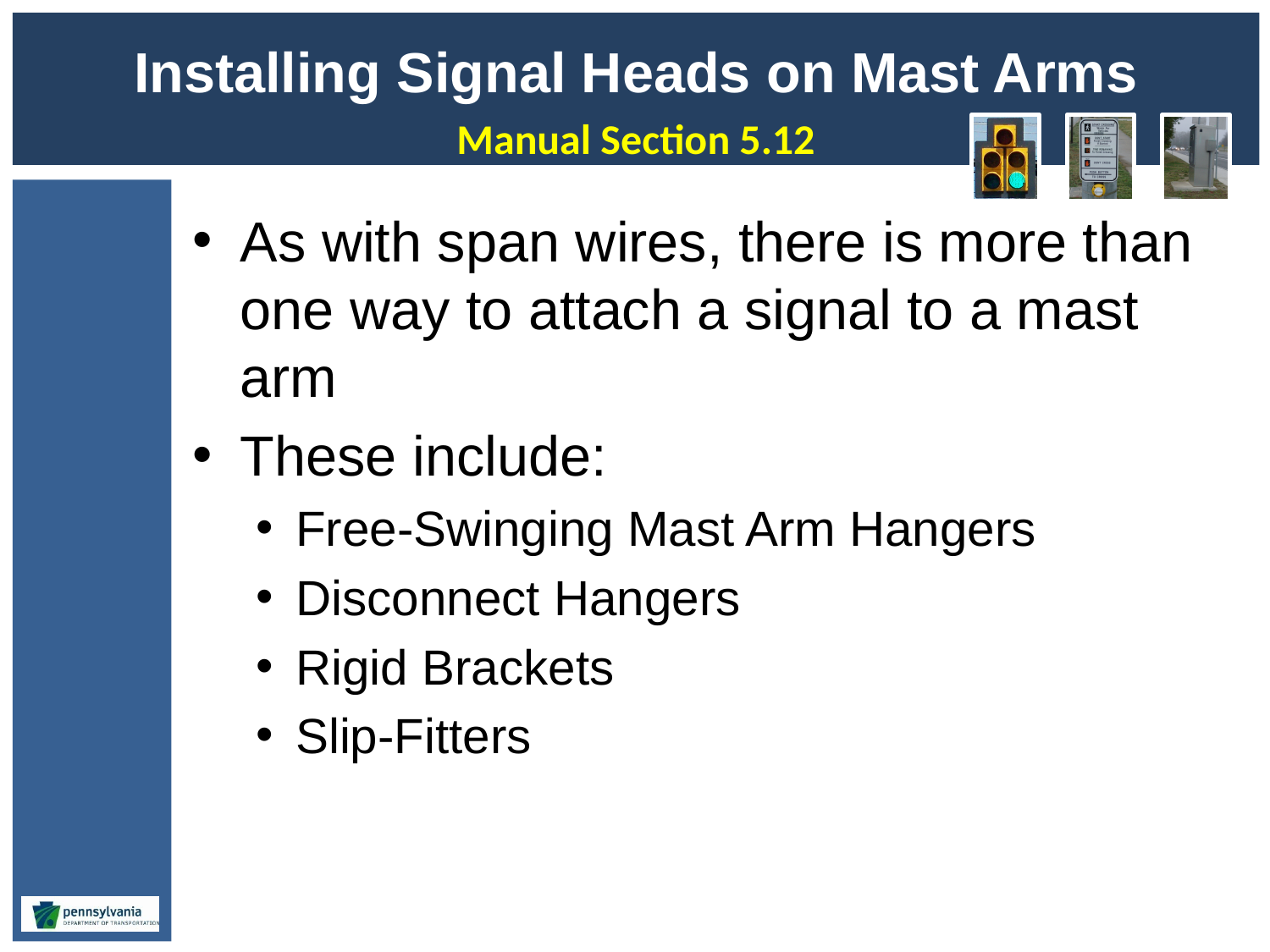

# Installing Signal Heads on Mast Arms
Manual Section 5.12
As with span wires, there is more than one way to attach a signal to a mast arm
These include:
Free-Swinging Mast Arm Hangers
Disconnect Hangers
Rigid Brackets
Slip-Fitters